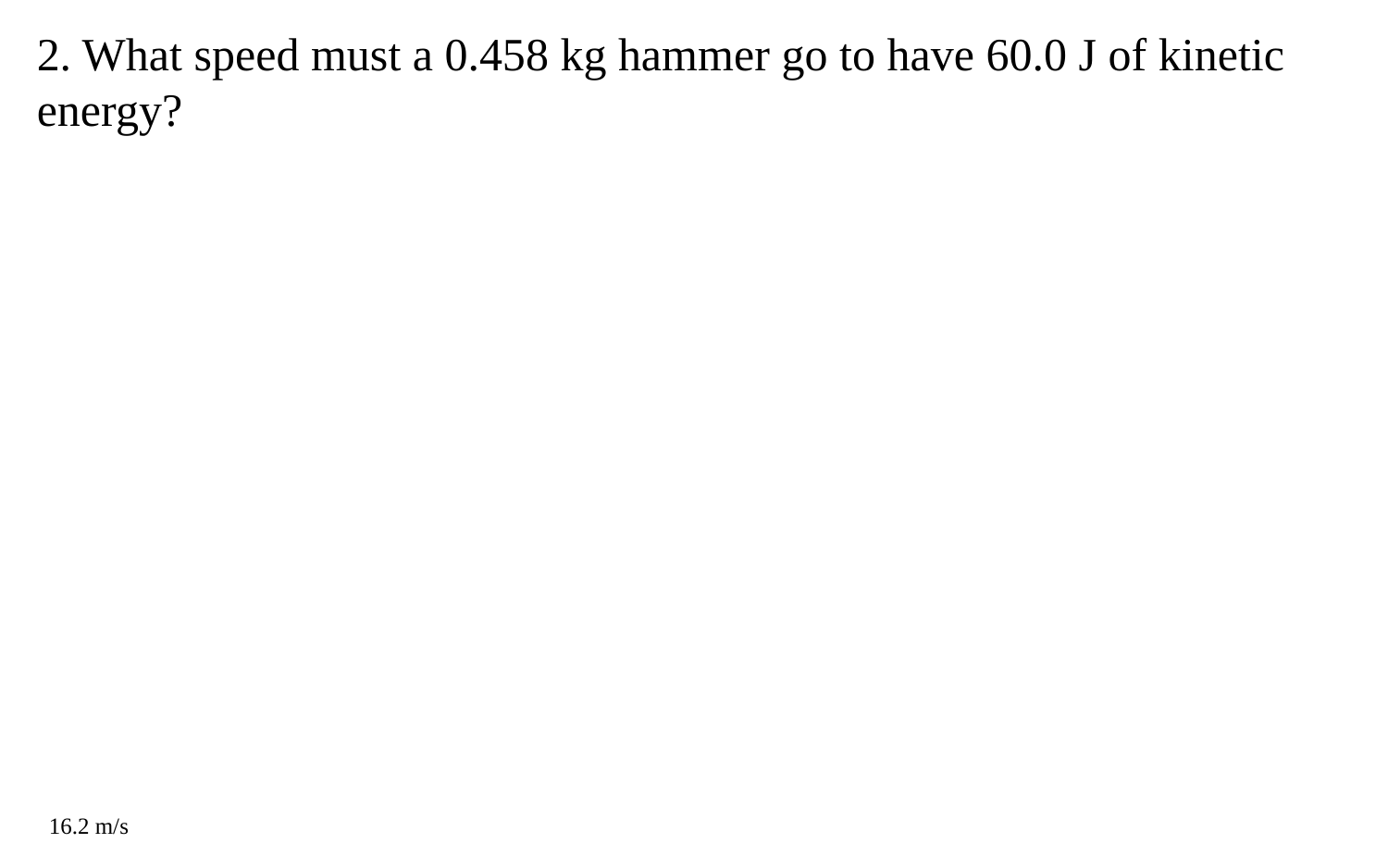

2. What speed must a 0.458 kg hammer go to have 60.0 J of kinetic energy?
16.2 m/s